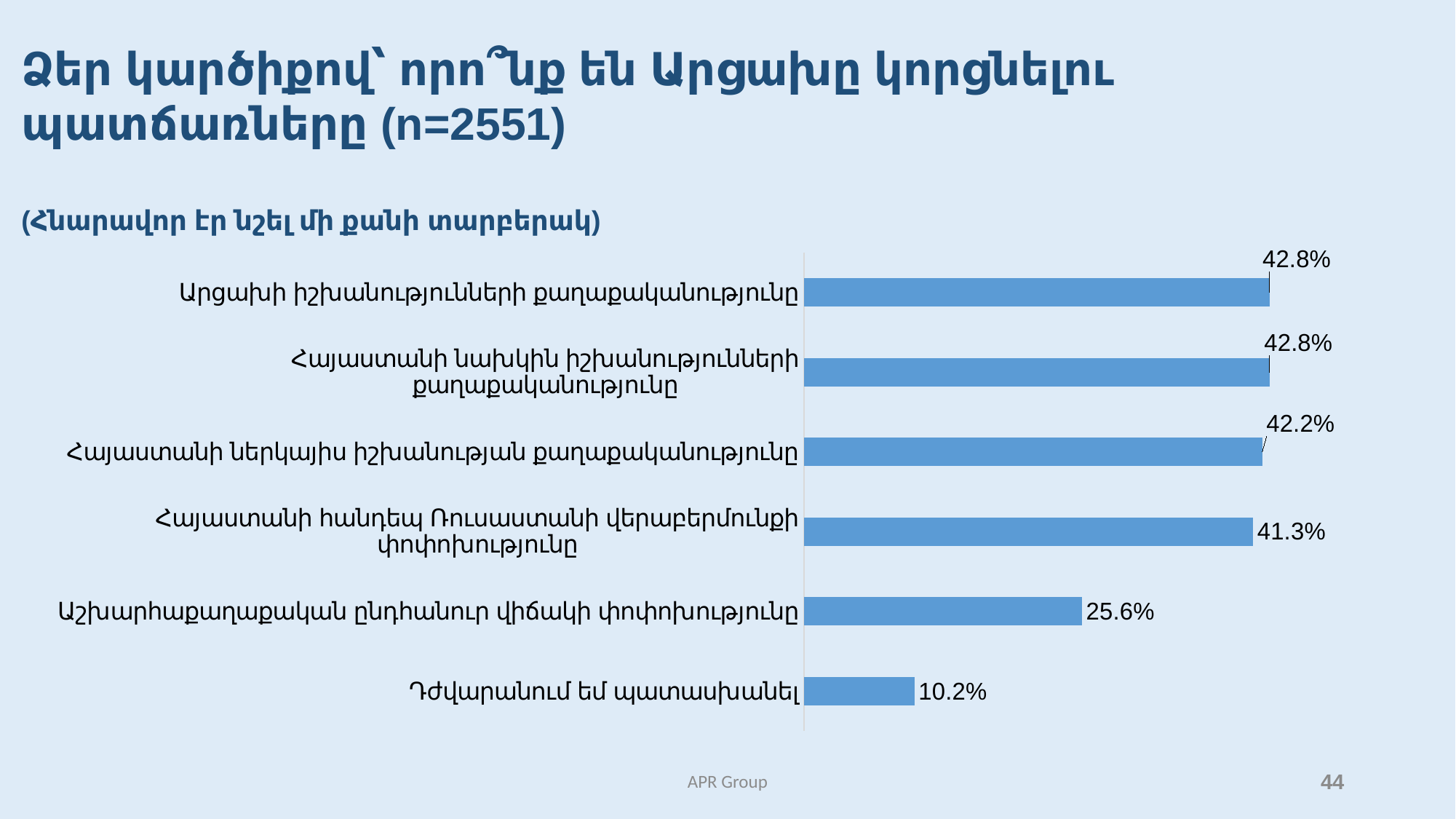

Ձեր կարծիքով՝ որո՞նք են Արցախը կորցնելու պատճառները (n=2551)

(Հնարավոր էր նշել մի քանի տարբերակ)

### Chart

| Category |  |
|---|---|
| Դժվարանում եմ պատասխանել | 0.10166666666666667 |
| Աշխարհաքաղաքական ընդհանուր վիճակի փոփոխությունը | 0.2558333333333333 |
| Հայաստանի հանդեպ Ռուսաստանի վերաբերմունքի փոփոխությունը | 0.41333333333333333 |
| Հայաստանի ներկայիս իշխանության քաղաքականությունը | 0.4216666666666668 |
| Հայաստանի նախկին իշխանությունների քաղաքականությունը | 0.42833333333333334 |
| Արցախի իշխանությունների քաղաքականությունը | 0.42833333333333334 |
APR Group
44